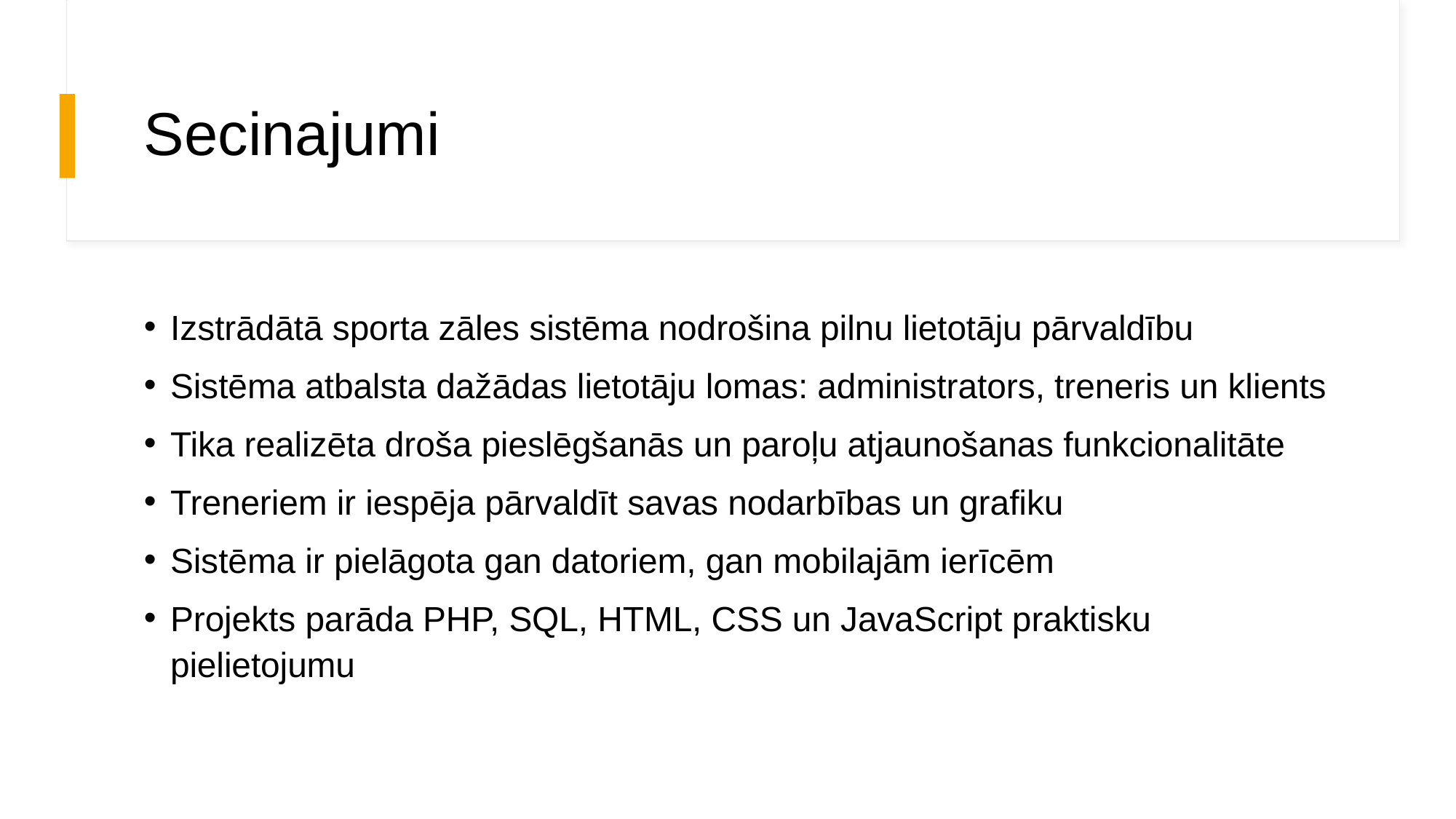

# Secinajumi
Izstrādātā sporta zāles sistēma nodrošina pilnu lietotāju pārvaldību
Sistēma atbalsta dažādas lietotāju lomas: administrators, treneris un klients
Tika realizēta droša pieslēgšanās un paroļu atjaunošanas funkcionalitāte
Treneriem ir iespēja pārvaldīt savas nodarbības un grafiku
Sistēma ir pielāgota gan datoriem, gan mobilajām ierīcēm
Projekts parāda PHP, SQL, HTML, CSS un JavaScript praktisku pielietojumu